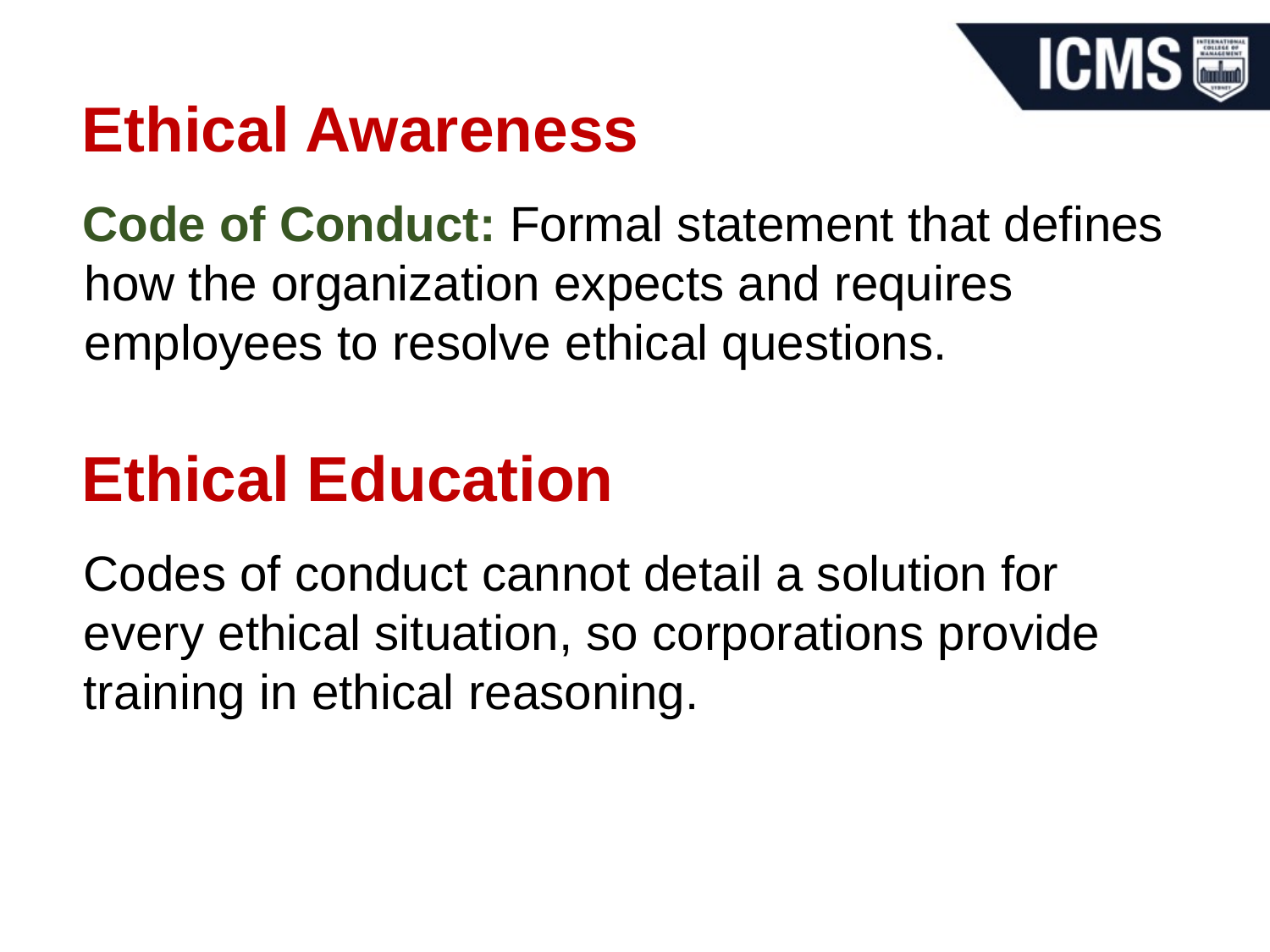

Ethical Awareness
Code of Conduct: Formal statement that defines how the organization expects and requires employees to resolve ethical questions.
Ethical Education
Codes of conduct cannot detail a solution for every ethical situation, so corporations provide training in ethical reasoning.